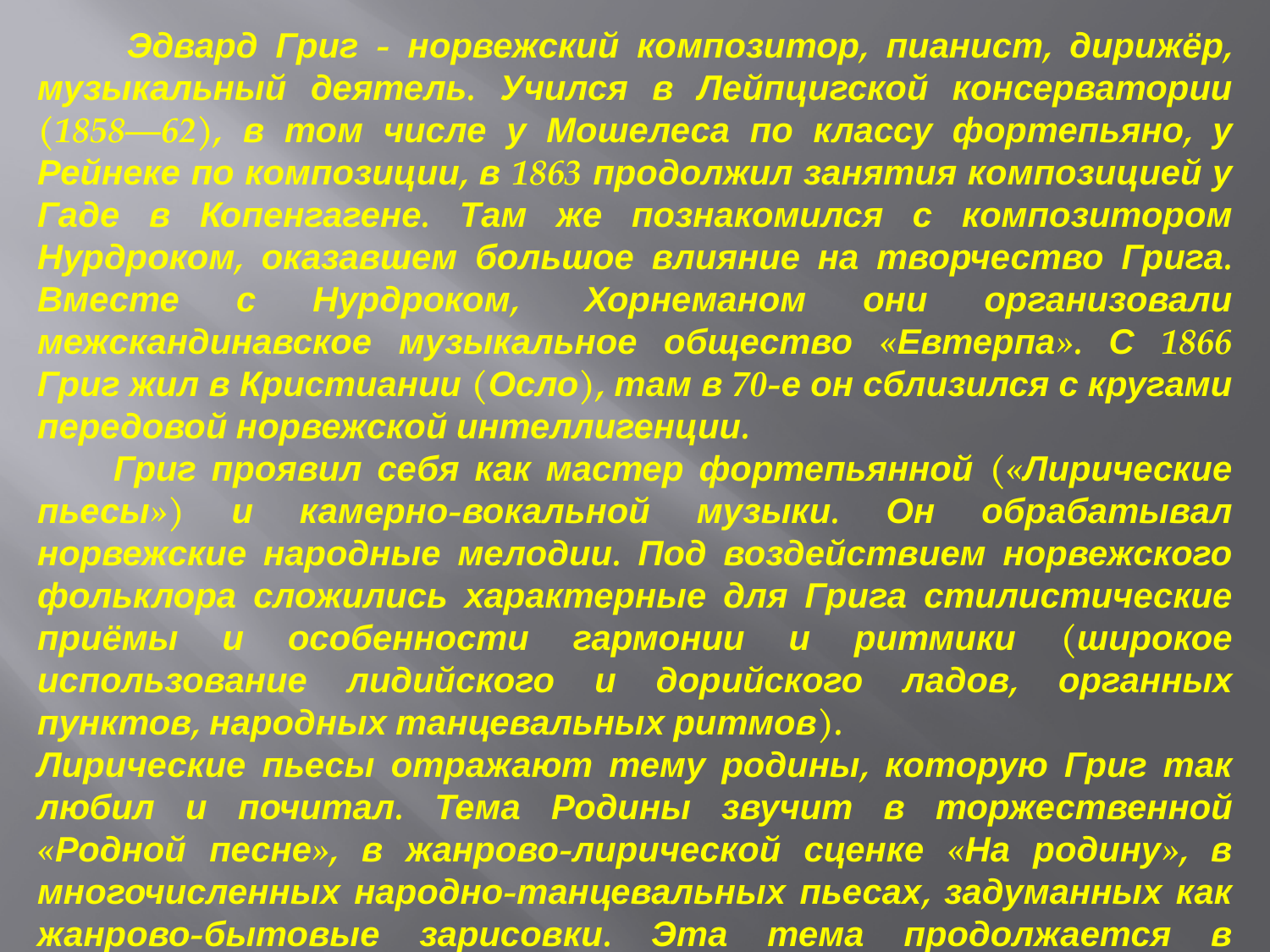

Эдвард Григ - норвежский композитор, пианист, дирижёр, музыкальный деятель. Учился в Лейпцигской консерватории (1858—62), в том числе у Мошелеса по классу фортепьяно, у Рейнеке по композиции, в 1863 продолжил занятия композицией у Гаде в Копенгагене. Там же познакомился с композитором Нурдроком, оказавшем большое влияние на творчество Грига. Вместе с Нурдроком,  Хорнеманом они организовали межскандинавское музыкальное общество «Евтерпа». С 1866 Григ жил в Кристиании (Осло), там в 70-е он сблизился с кругами передовой норвежской интеллигенции.
     Григ проявил себя как мастер фортепьянной («Лирические пьесы») и камерно-вокальной музыки. Он обрабатывал норвежские народные мелодии. Под воздействием норвежского фольклора сложились характерные для Грига стилистические приёмы и особенности гармонии и ритмики (широкое использование лидийского и дорийского ладов, органных пунктов, народных танцевальных ритмов).
Лирические пьесы отражают тему родины, которую Григ так любил и почитал. Тема Родины звучит в торжественной «Родной песне», в жанрово-лирической сценке «На родину», в многочисленных народно-танцевальных пьесах, задуманных как жанрово-бытовые зарисовки. Эта тема продолжается в великолепных «музыкальных пейзажах», в своеобразных мотивах народно-фантастических пьес («Шествие гномов», «Кобольд»).